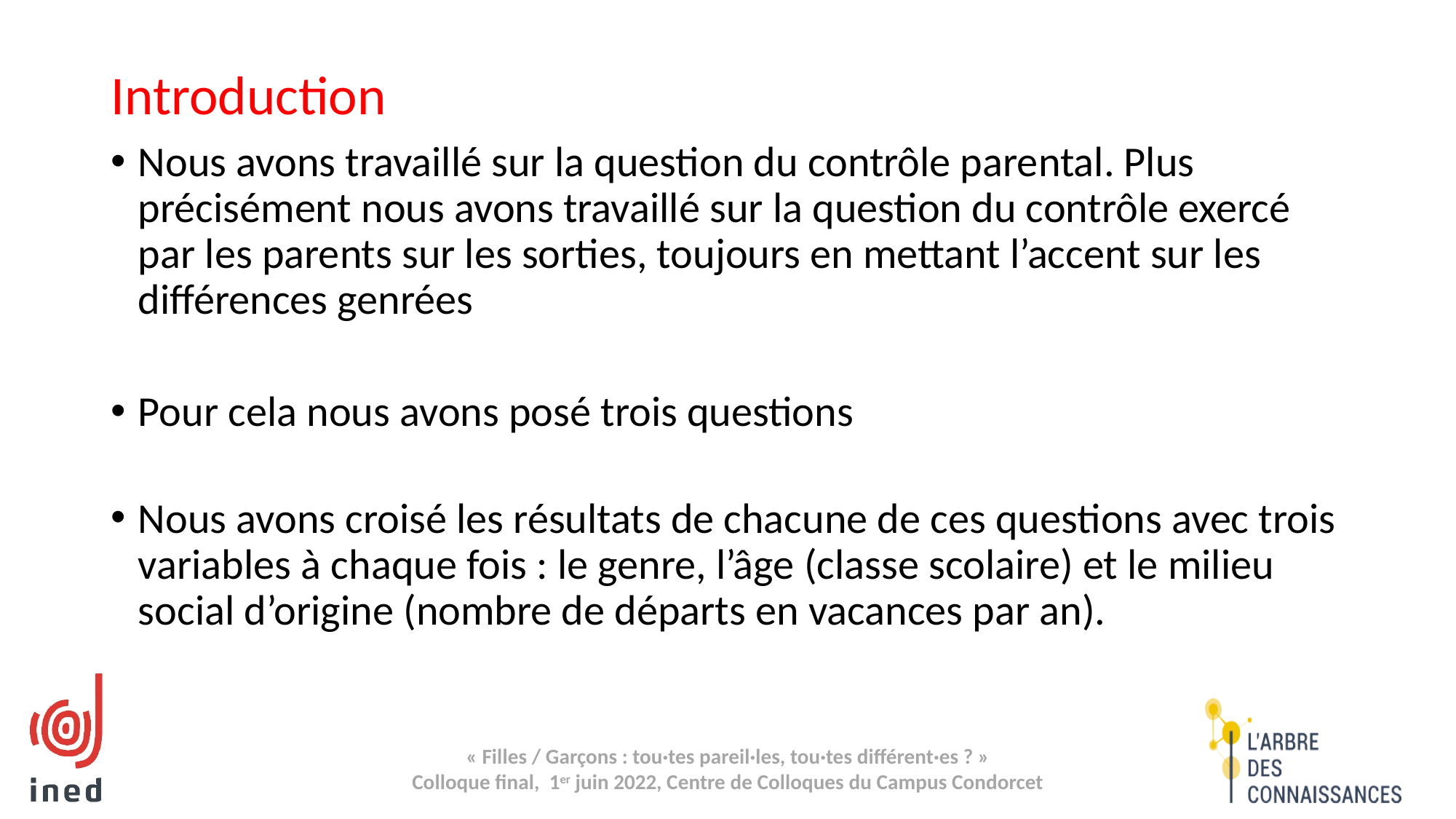

# Introduction
Nous avons travaillé sur la question du contrôle parental. Plus précisément nous avons travaillé sur la question du contrôle exercé par les parents sur les sorties, toujours en mettant l’accent sur les différences genrées
Pour cela nous avons posé trois questions
Nous avons croisé les résultats de chacune de ces questions avec trois variables à chaque fois : le genre, l’âge (classe scolaire) et le milieu social d’origine (nombre de départs en vacances par an).